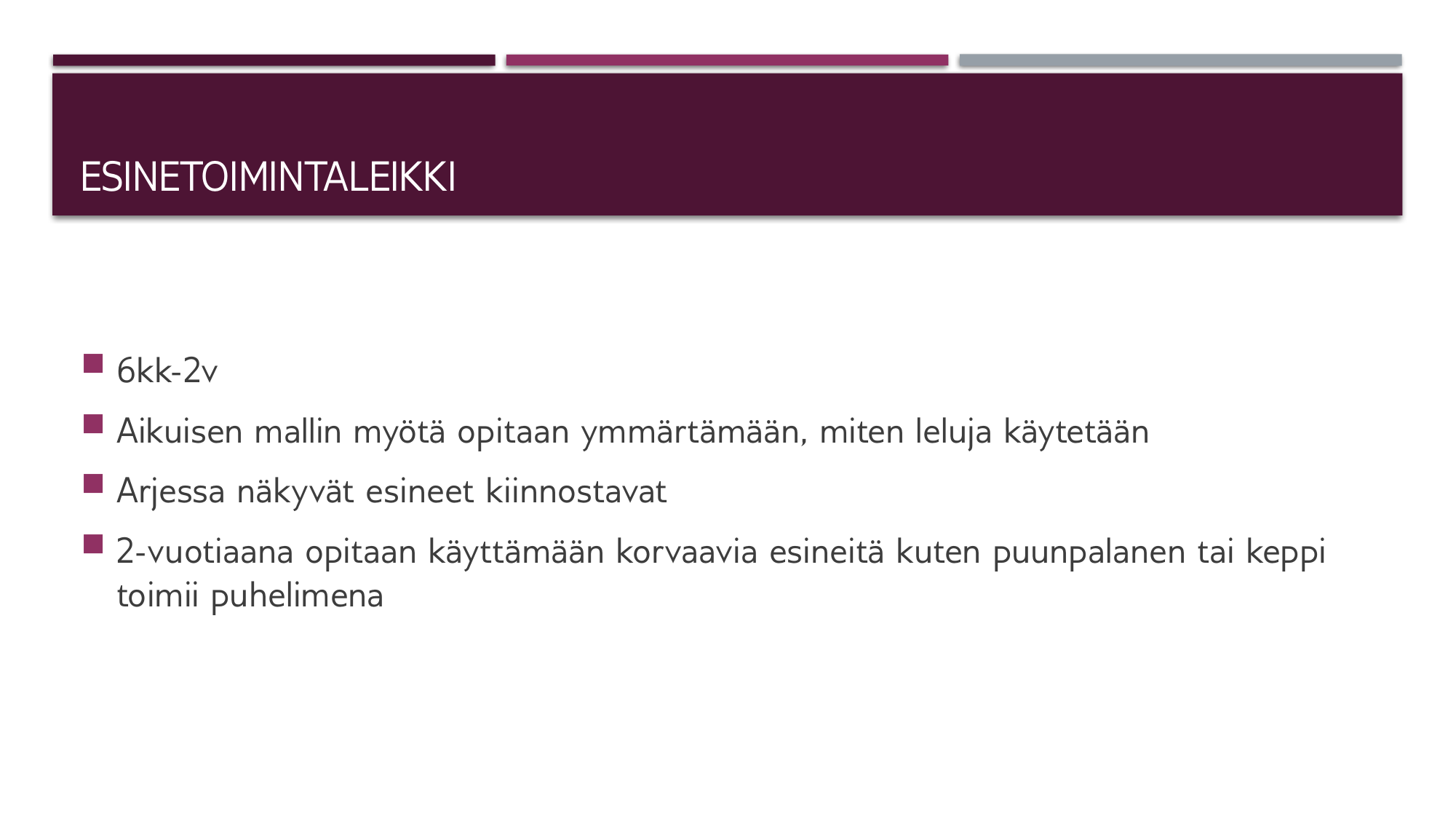

# esinetoimintaleikki
6kk-2v
Aikuisen mallin myötä opitaan ymmärtämään, miten leluja käytetään
Arjessa näkyvät esineet kiinnostavat
2-vuotiaana opitaan käyttämään korvaavia esineitä kuten puunpalanen tai keppi toimii puhelimena